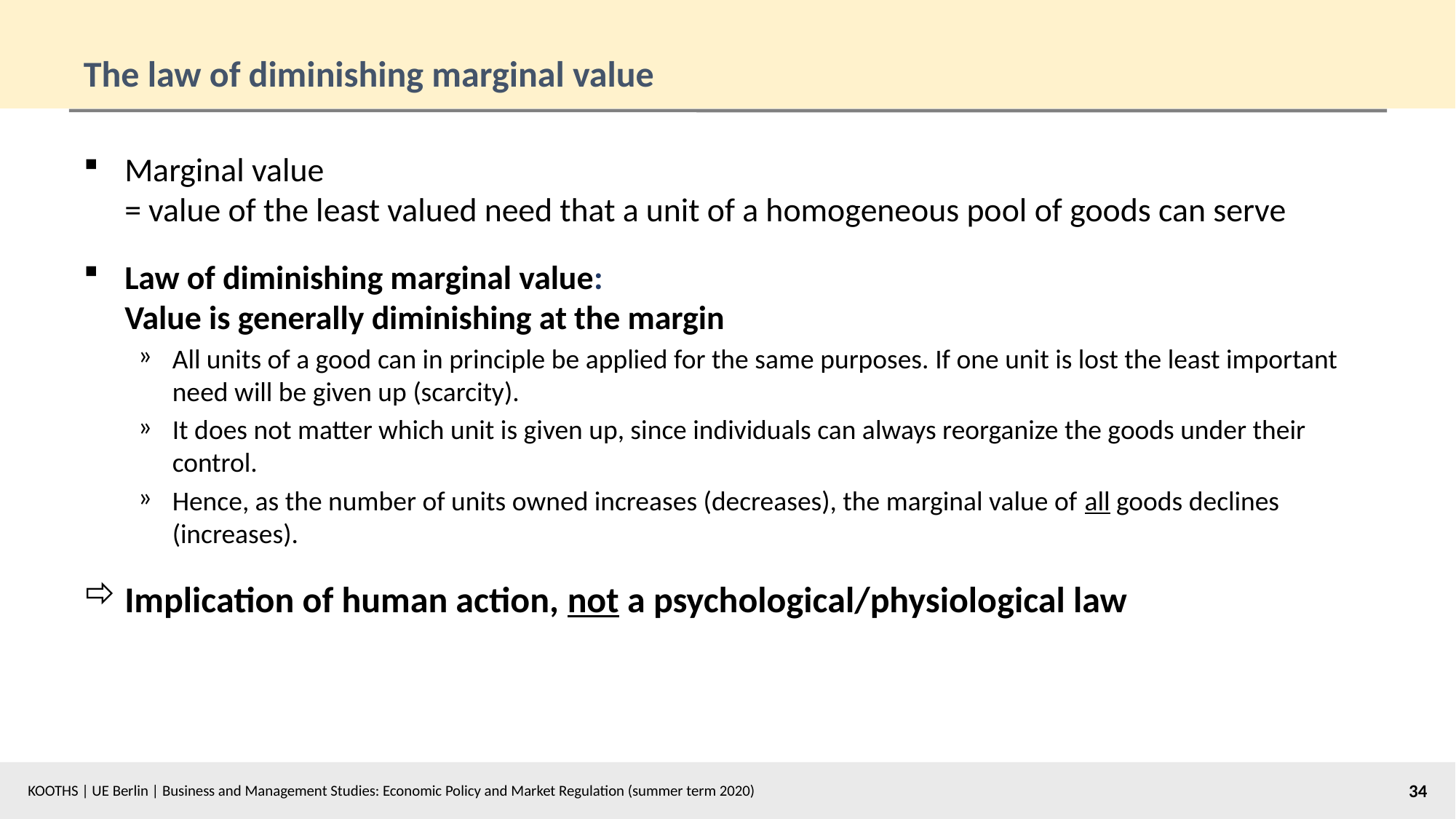

# The law of diminishing marginal value
Marginal value
= value of the least valued need that a unit of a homogeneous pool of goods can serve
Law of diminishing marginal value:
Value is generally diminishing at the margin
All units of a good can in principle be applied for the same purposes. If one unit is lost the least important need will be given up (scarcity).
It does not matter which unit is given up, since individuals can always reorganize the goods under their control.
Hence, as the number of units owned increases (decreases), the marginal value of all goods declines (increases).
Implication of human action, not a psychological/physiological law